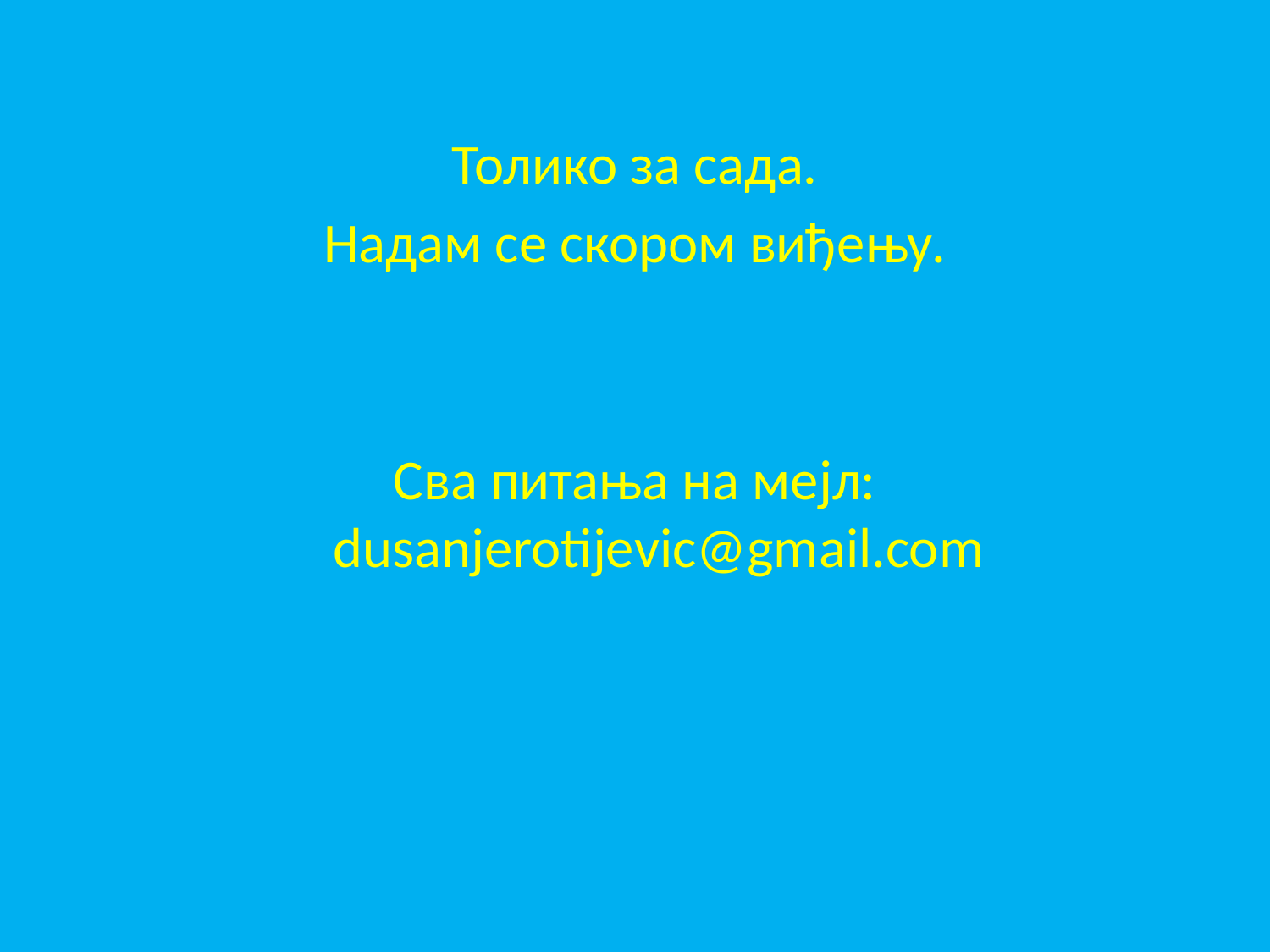

Толико за сада.
Надам се скором виђењу.

Сва питања на мејл: dusanjerotijevic@gmail.com